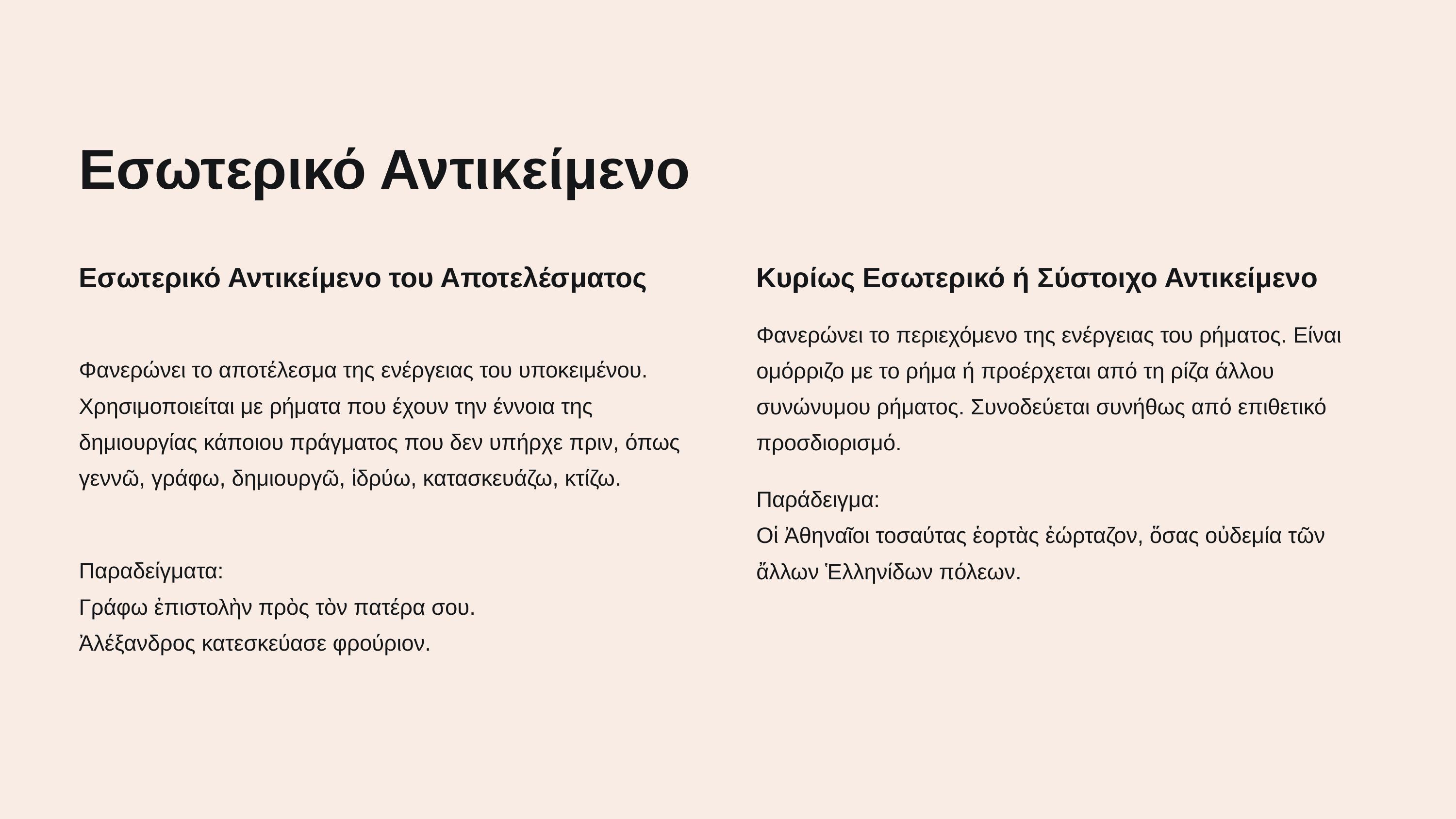

Εσωτερικό Αντικείμενο
Εσωτερικό Αντικείμενο του Αποτελέσματος
Κυρίως Εσωτερικό ή Σύστοιχο Αντικείμενο
Φανερώνει το περιεχόμενο της ενέργειας του ρήματος. Είναι ομόρριζο με το ρήμα ή προέρχεται από τη ρίζα άλλου συνώνυμου ρήματος. Συνοδεύεται συνήθως από επιθετικό προσδιορισμό.
Φανερώνει το αποτέλεσμα της ενέργειας του υποκειμένου. Χρησιμοποιείται με ρήματα που έχουν την έννοια της δημιουργίας κάποιου πράγματος που δεν υπήρχε πριν, όπως γεννῶ, γράφω, δημιουργῶ, ἱδρύω, κατασκευάζω, κτίζω.
Παράδειγμα:
Οἱ Ἀθηναῖοι τοσαύτας ἑορτὰς ἑώρταζον, ὅσας οὐδεμία τῶν ἄλλων Ἑλληνίδων πόλεων.
Παραδείγματα:
Γράφω ἐπιστολὴν πρὸς τὸν πατέρα σου.
Ἀλέξανδρος κατεσκεύασε φρούριον.